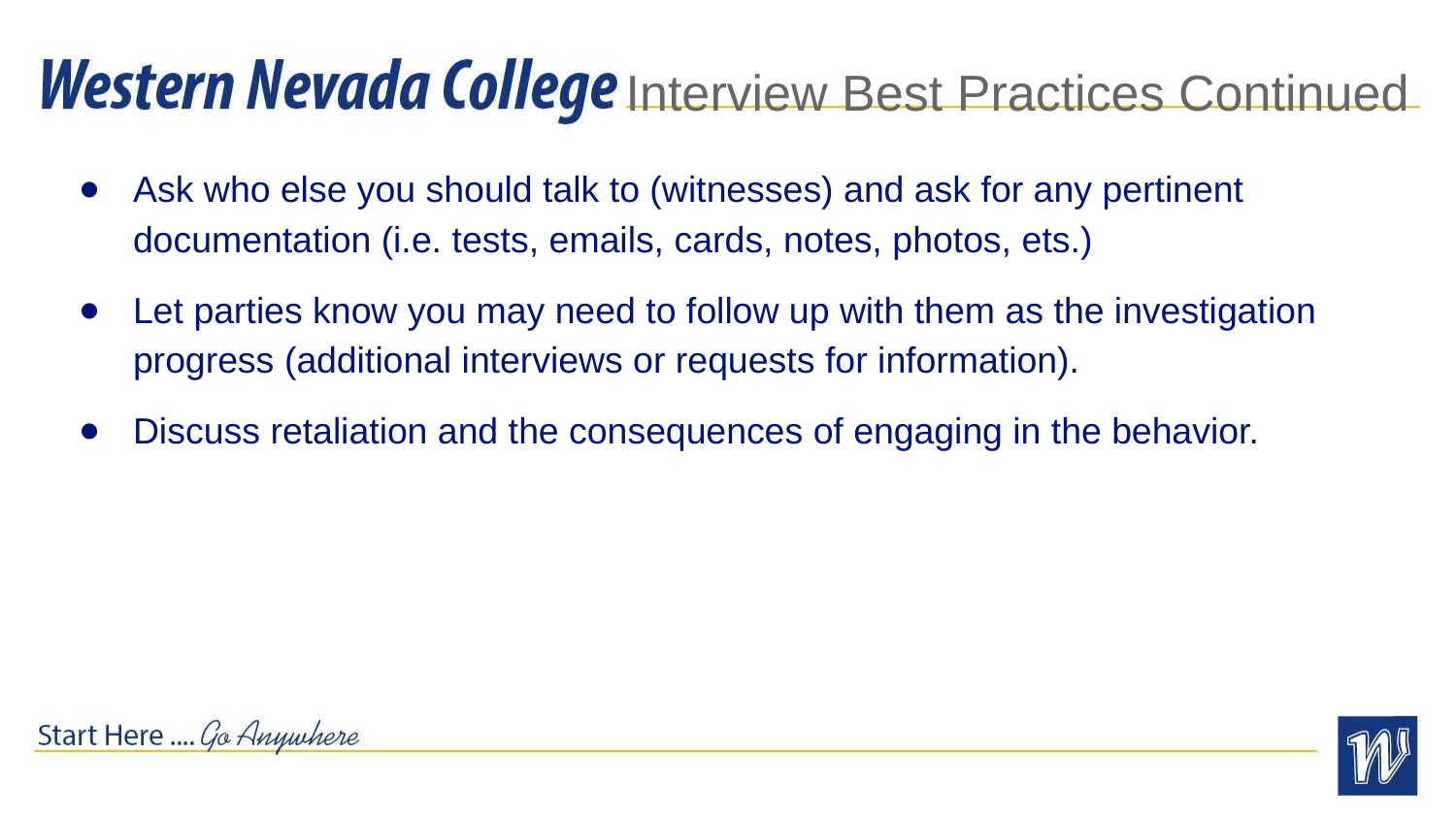

# Interview Best Practices Continued
Ask who else you should talk to (witnesses) and ask for any pertinent documentation (i.e. tests, emails, cards, notes, photos, ets.)
Let parties know you may need to follow up with them as the investigation progress (additional interviews or requests for information).
Discuss retaliation and the consequences of engaging in the behavior.